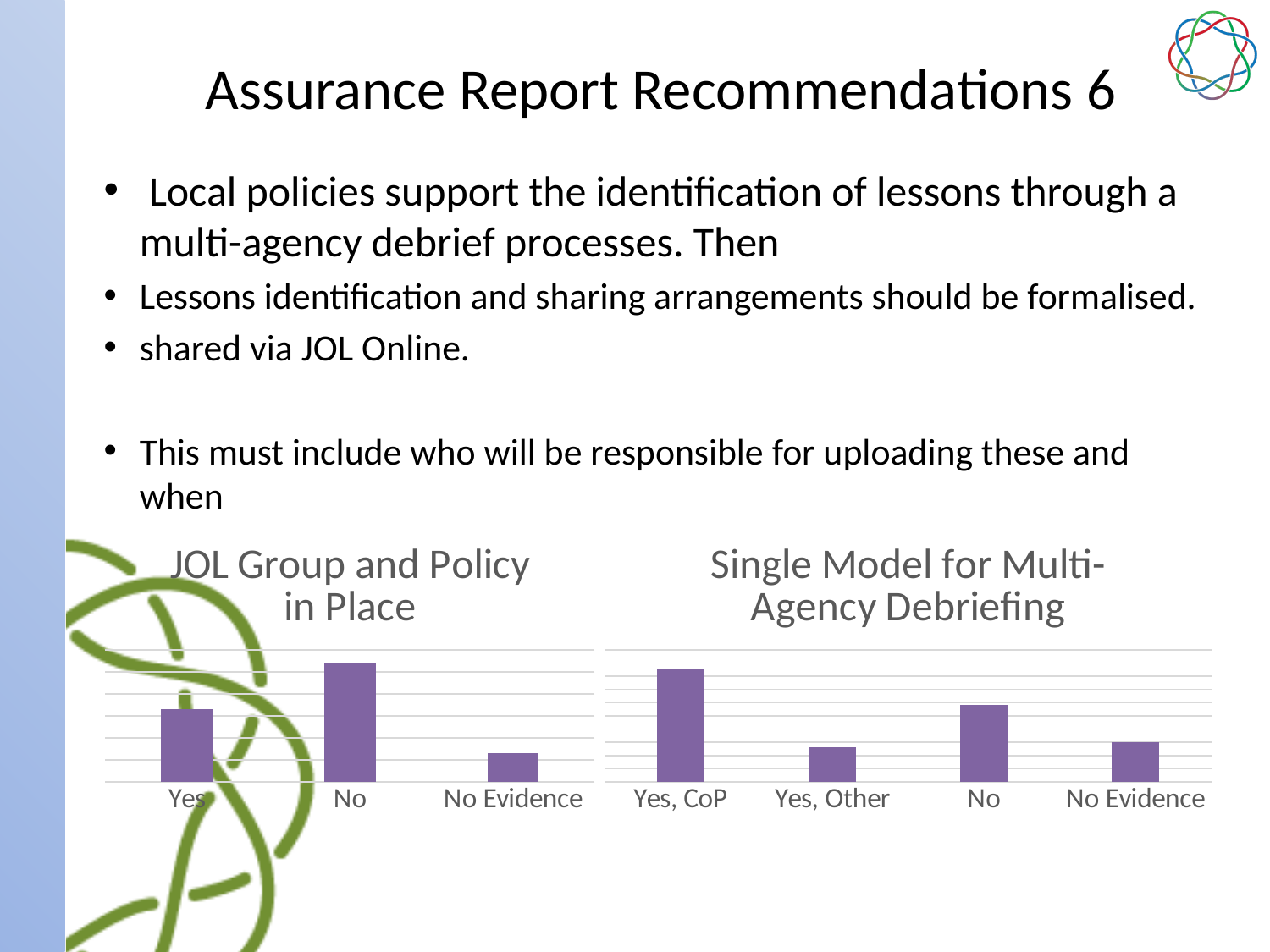

# Assurance Report Recommendations 6

 Local policies support the identification of lessons through a multi-agency debrief processes. Then
Lessons identification and sharing arrangements should be formalised.
shared via JOL Online.

This must include who will be responsible for uploading these and when

### Chart: JOL Group and Policy in Place

| Category |  |
|---|---|
| Yes | 0.33 |
| No | 0.54 |
| No Evidence | 0.13 |

### Chart: Single Model for Multi-Agency Debriefing

| Category |  |
|---|---|
| Yes, CoP | 0.43 |
| Yes, Other | 0.13 |
| No | 0.29 |
| No Evidence | 0.15 |